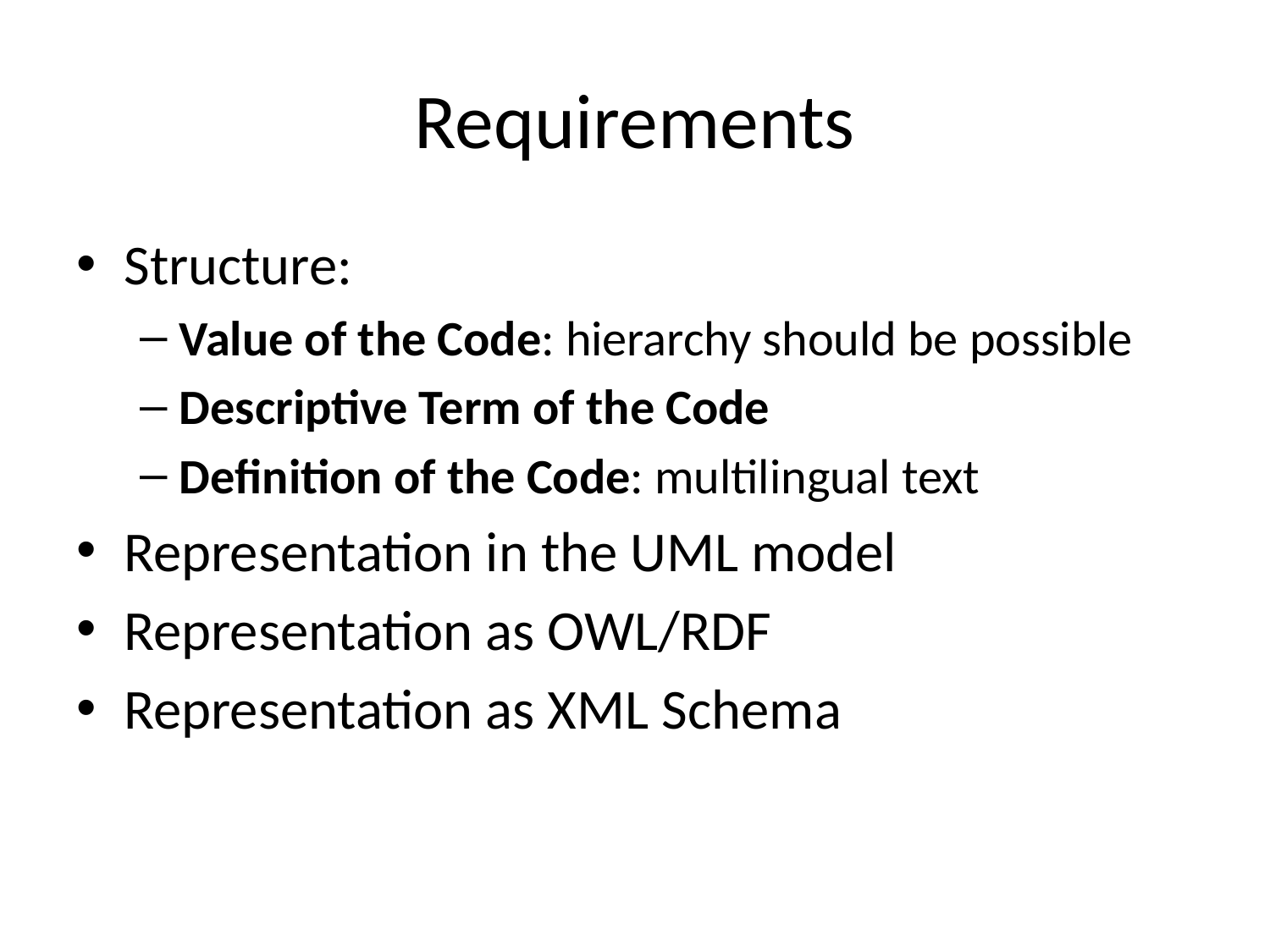

# Requirements
Structure:
Value of the Code: hierarchy should be possible
Descriptive Term of the Code
Definition of the Code: multilingual text
Representation in the UML model
Representation as OWL/RDF
Representation as XML Schema